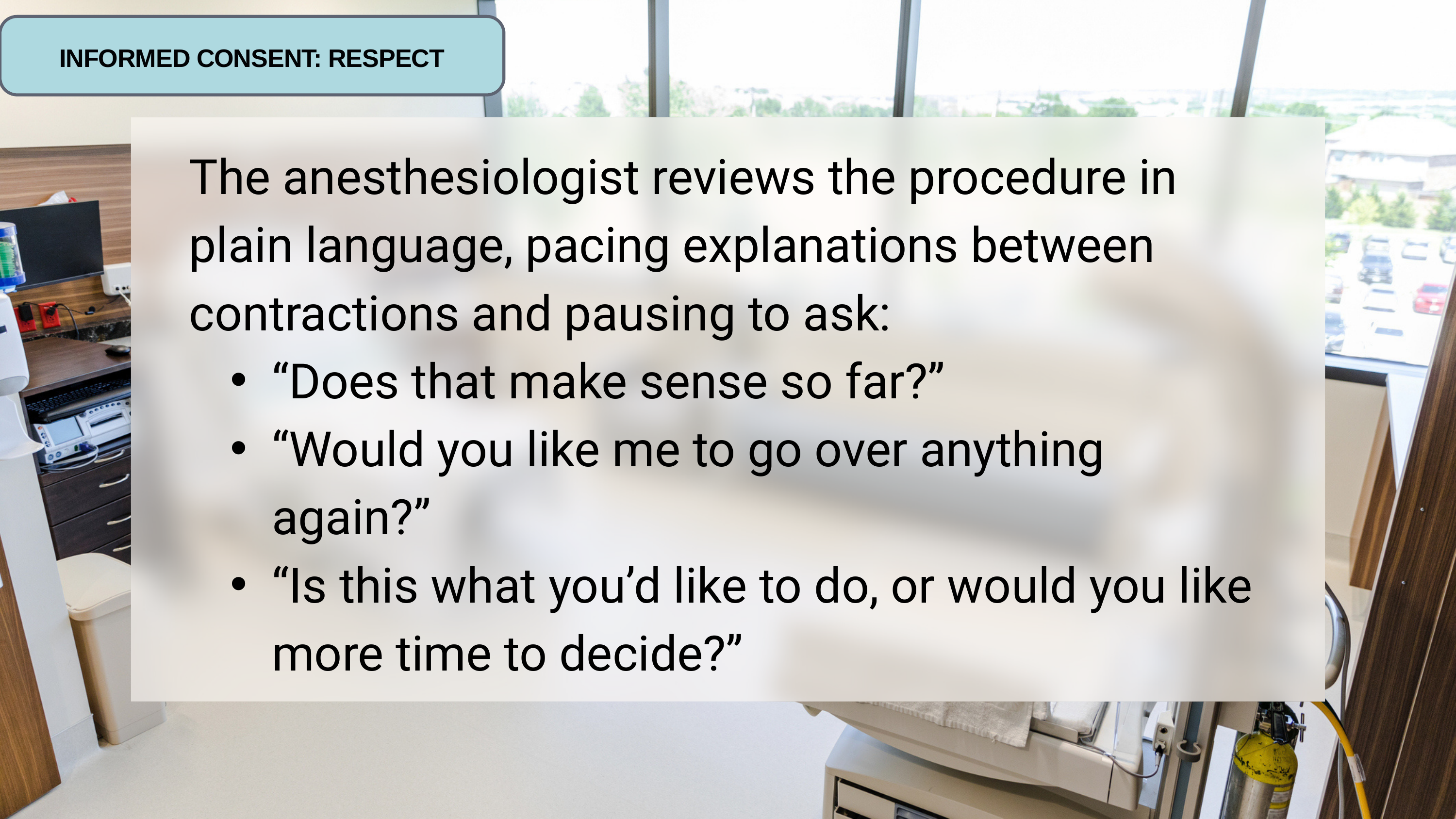

INFORMED CONSENT: RESPECT

The anesthesiologist reviews the procedure in plain language, pacing explanations between contractions and pausing to ask:
“Does that make sense so far?”
“Would you like me to go over anything again?”
“Is this what you’d like to do, or would you like more time to decide?”